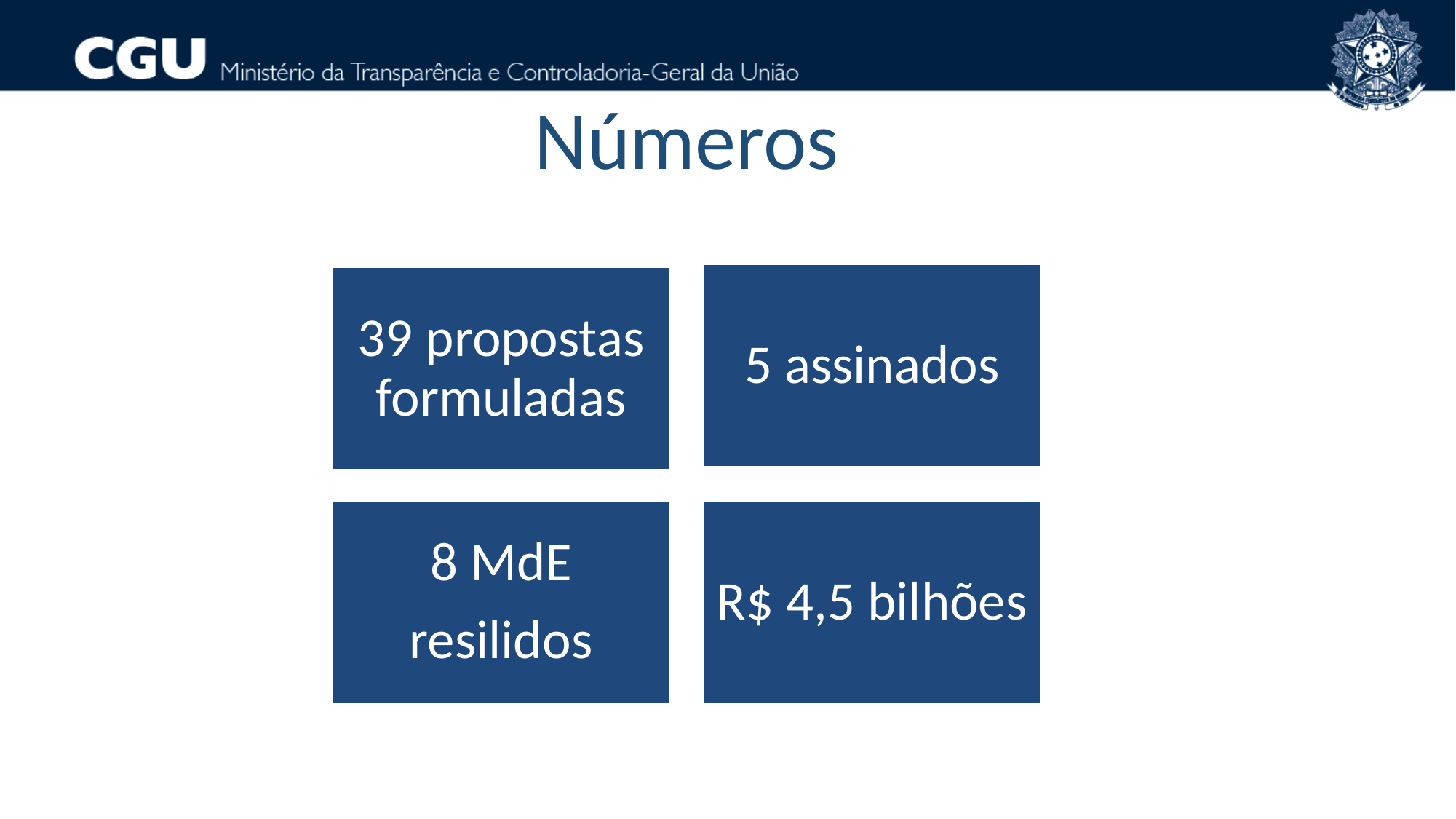

Números
39 propostas formuladas
5 assinados
8 MdE
resilidos
R$ 4,5 bilhões